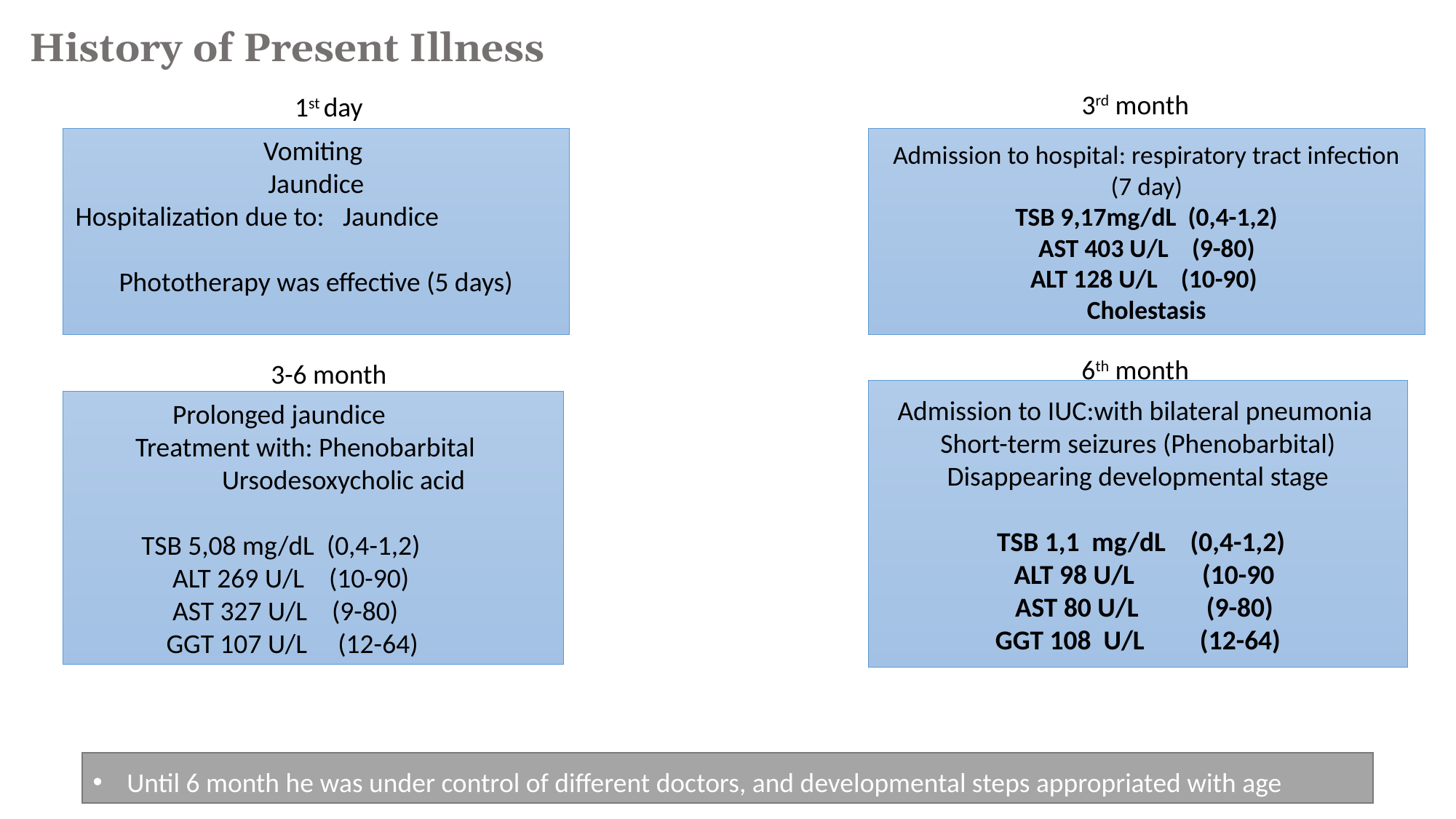

History of Present Illness
3rd month
1st day
Vomiting
Jaundice
Hospitalization due to:   Jaundice
Phototherapy was effective (5 days)

Admission to hospital: respiratory tract infection
(7 day)
TSB 9,17mg/dL  (0,4-1,2)
AST 403 U/L    (9-80)
ALT 128 U/L    (10-90)
Cholestasis
6th month
3-6 month

Admission to IUC:with bilateral pneumonia
Short-term seizures (Phenobarbital)
Disappearing developmental stage

 TSB 1,1  mg/dL    (0,4-1,2)
  ALT 98 U/L           (10-90
  AST 80 U/L           (9-80)
GGT 108  U/L         (12-64)

                Prolonged jaundice
          Treatment with: Phenobarbital
                        Ursodesoxycholic acid

           TSB 5,08 mg/dL  (0,4-1,2)
                ALT 269 U/L    (10-90)
                AST 327 U/L    (9-80)
               GGT 107 U/L     (12-64)
Until 6 month he was under control of different doctors, and developmental steps appropriated with age